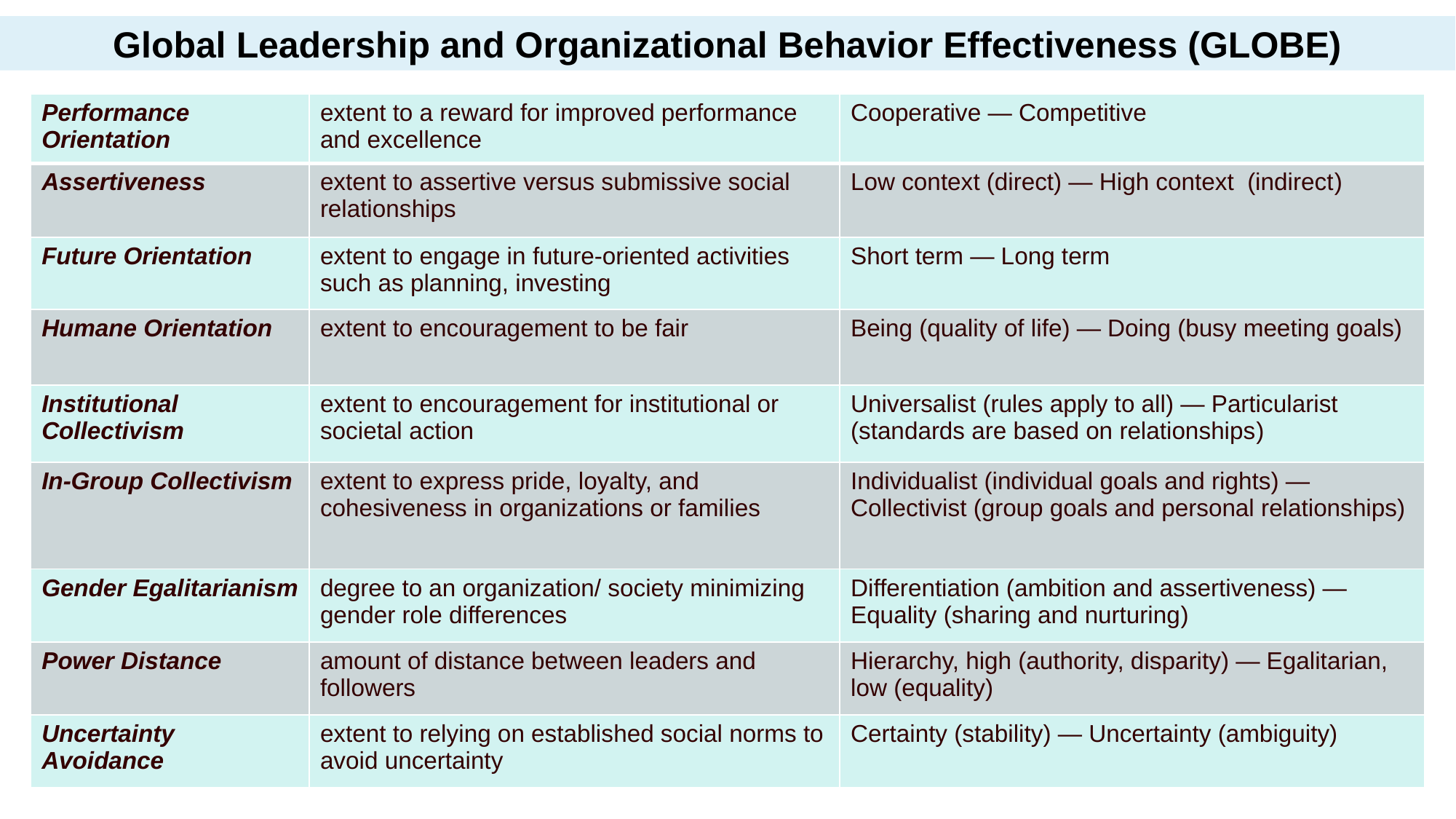

Global Leadership and Organizational Behavior Effectiveness (GLOBE)
| Performance Orientation | extent to a reward for improved performance and excellence | Cooperative — Competitive |
| --- | --- | --- |
| Assertiveness | extent to assertive versus submissive social relationships | Low context (direct) — High context (indirect) |
| Future Orientation | extent to engage in future-oriented activities such as planning, investing | Short term — Long term |
| Humane Orientation | extent to encouragement to be fair | Being (quality of life) — Doing (busy meeting goals) |
| Institutional Collectivism | extent to encouragement for institutional or societal action | Universalist (rules apply to all) — Particularist (standards are based on relationships) |
| In-Group Collectivism | extent to express pride, loyalty, and cohesiveness in organizations or families | Individualist (individual goals and rights) — Collectivist (group goals and personal relationships) |
| Gender Egalitarianism | degree to an organization/ society minimizing gender role differences | Differentiation (ambition and assertiveness) — Equality (sharing and nurturing) |
| Power Distance | amount of distance between leaders and followers | Hierarchy, high (authority, disparity) — Egalitarian, low (equality) |
| Uncertainty Avoidance | extent to relying on established social norms to avoid uncertainty | Certainty (stability) — Uncertainty (ambiguity) |